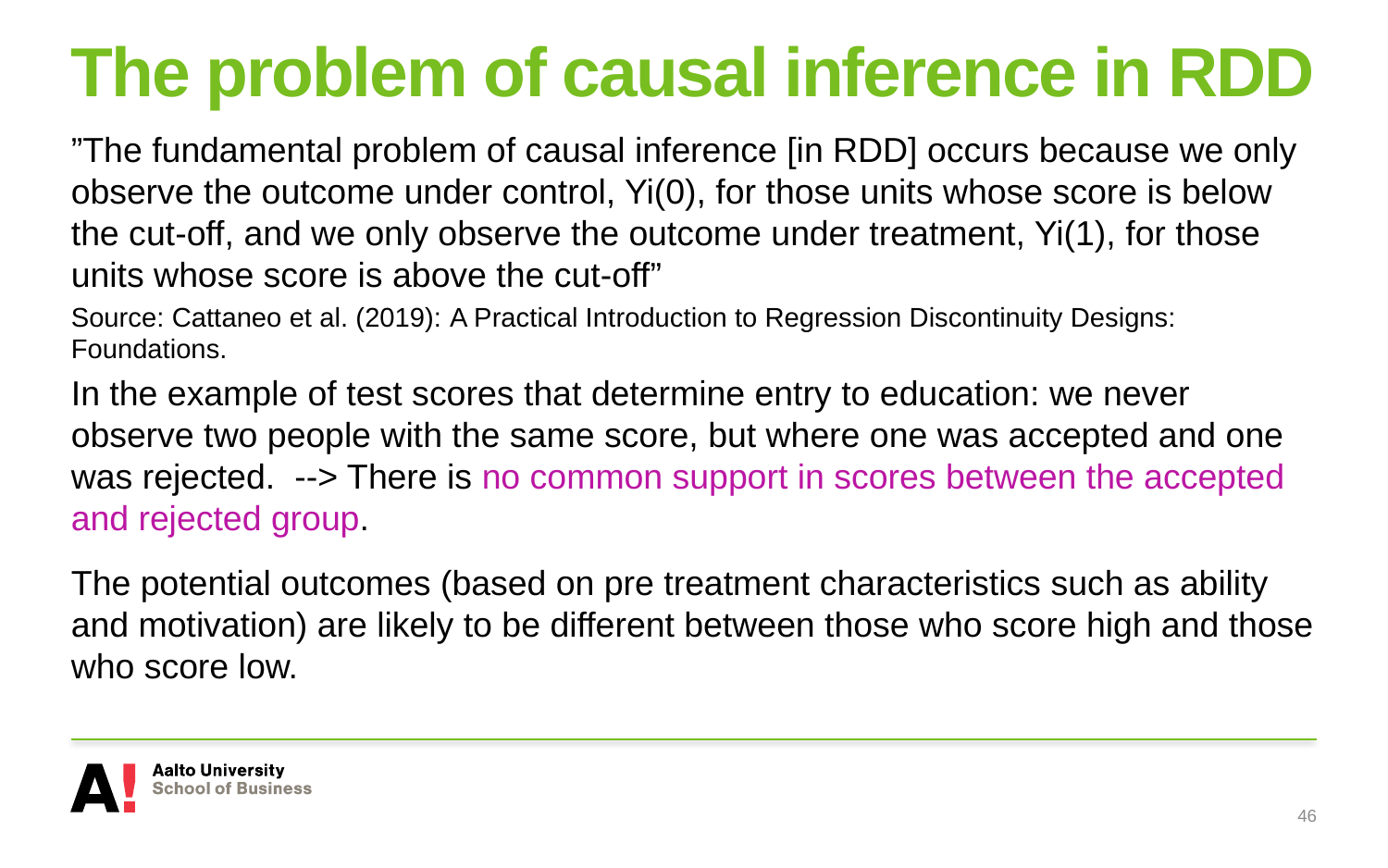

# The problem of causal inference in RDD
”The fundamental problem of causal inference [in RDD] occurs because we only observe the outcome under control, Yi(0), for those units whose score is below the cut-off, and we only observe the outcome under treatment, Yi(1), for those units whose score is above the cut-off”
Source: Cattaneo et al. (2019): A Practical Introduction to Regression Discontinuity Designs: Foundations.
In the example of test scores that determine entry to education: we never observe two people with the same score, but where one was accepted and one was rejected.  --> There is no common support in scores between the accepted and rejected group.

The potential outcomes (based on pre treatment characteristics such as ability and motivation) are likely to be different between those who score high and those who score low.

46